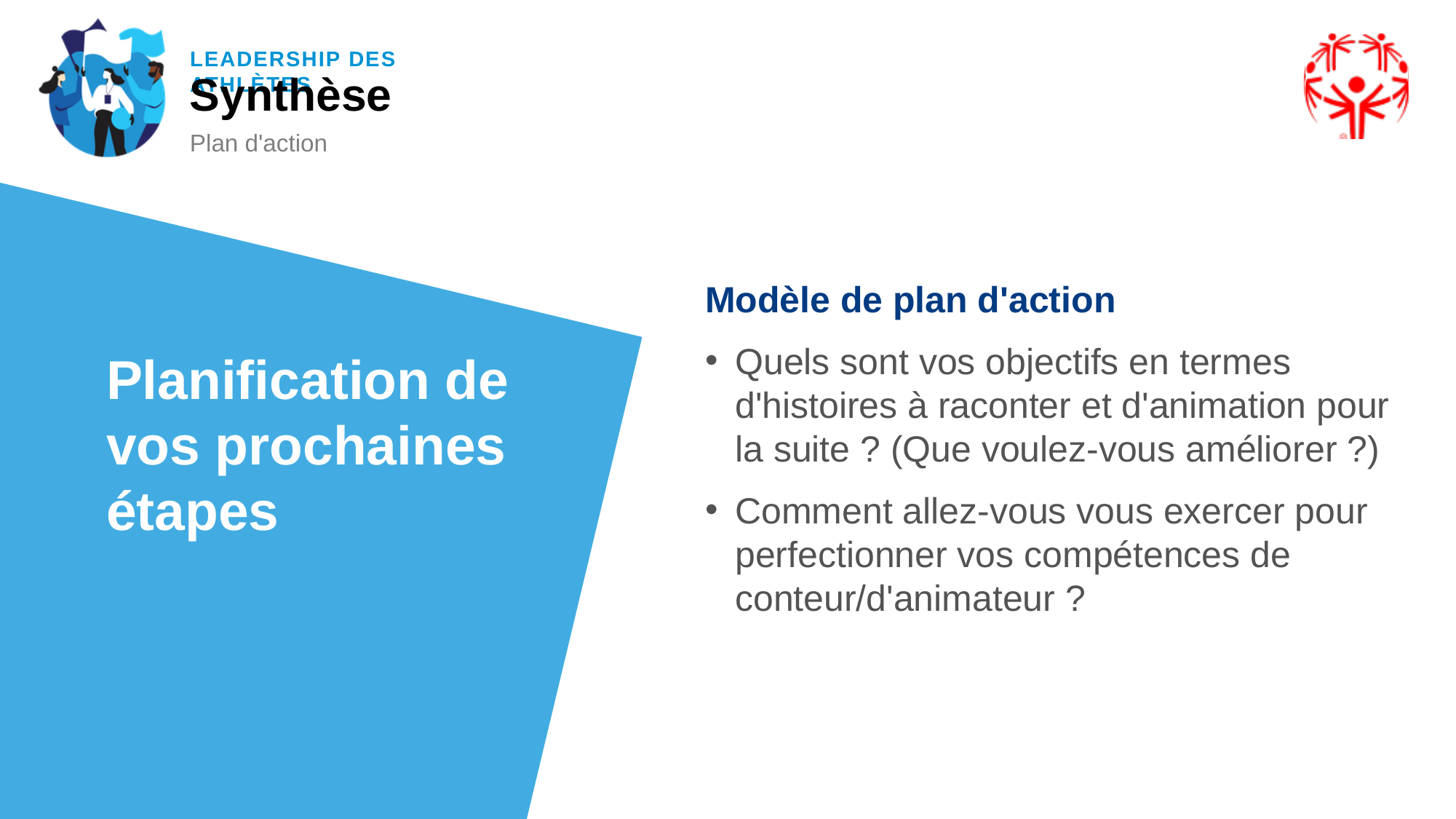

Synthèse
Plan d'action

Modèle de plan d'action
Quels sont vos objectifs en termes d'histoires à raconter et d'animation pour la suite ? (Que voulez-vous améliorer ?)
Comment allez-vous vous exercer pour perfectionner vos compétences de conteur/d'animateur ?
Planification de vos prochaines étapes